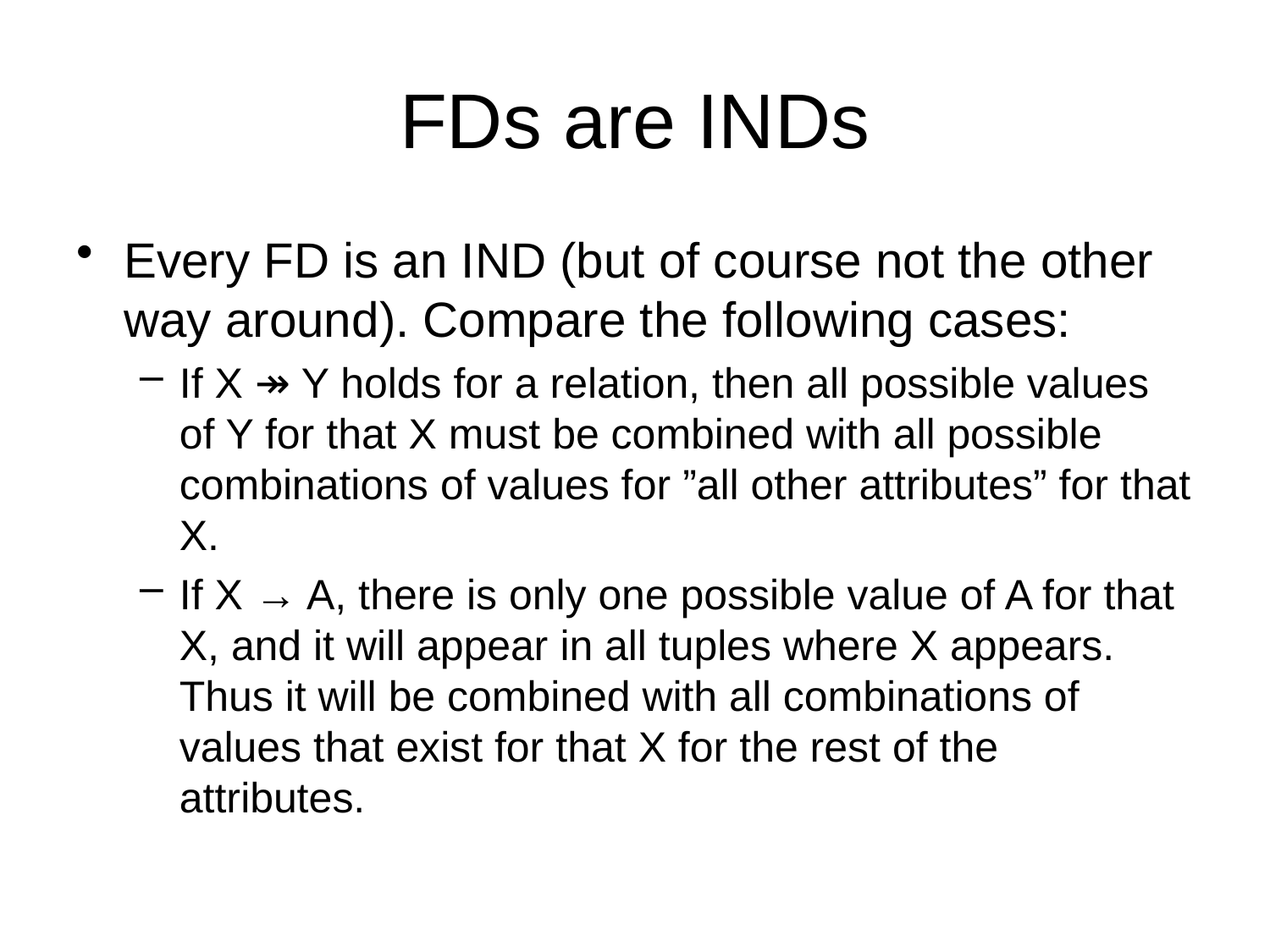

# FDs are INDs
Every FD is an IND (but of course not the other way around). Compare the following cases:
If X ↠ Y holds for a relation, then all possible values of Y for that X must be combined with all possible combinations of values for ”all other attributes” for that X.
If X → A, there is only one possible value of A for that X, and it will appear in all tuples where X appears. Thus it will be combined with all combinations of values that exist for that X for the rest of the attributes.